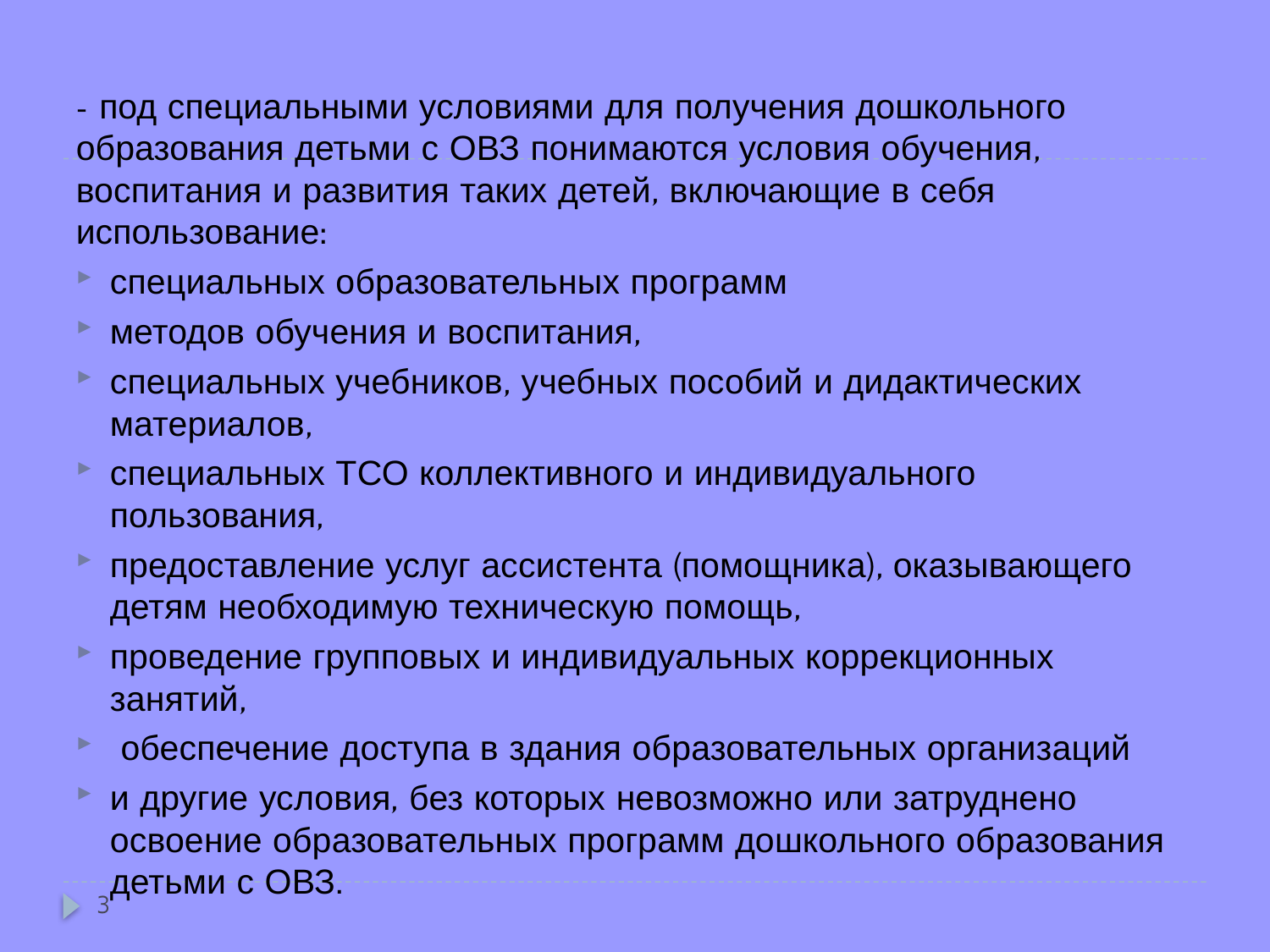

- под специальными условиями для получения дошкольного образования детьми с ОВЗ понимаются условия обучения, воспитания и развития таких детей, включающие в себя использование:
специальных образовательных программ
методов обучения и воспитания,
специальных учебников, учебных пособий и дидактических материалов,
специальных ТСО коллективного и индивидуального пользования,
предоставление услуг ассистента (помощника), оказывающего детям необходимую техническую помощь,
проведение групповых и индивидуальных коррекционных занятий,
 обеспечение доступа в здания образовательных организаций
и другие условия, без которых невозможно или затруднено освоение образовательных программ дошкольного образования детьми с ОВЗ.
3